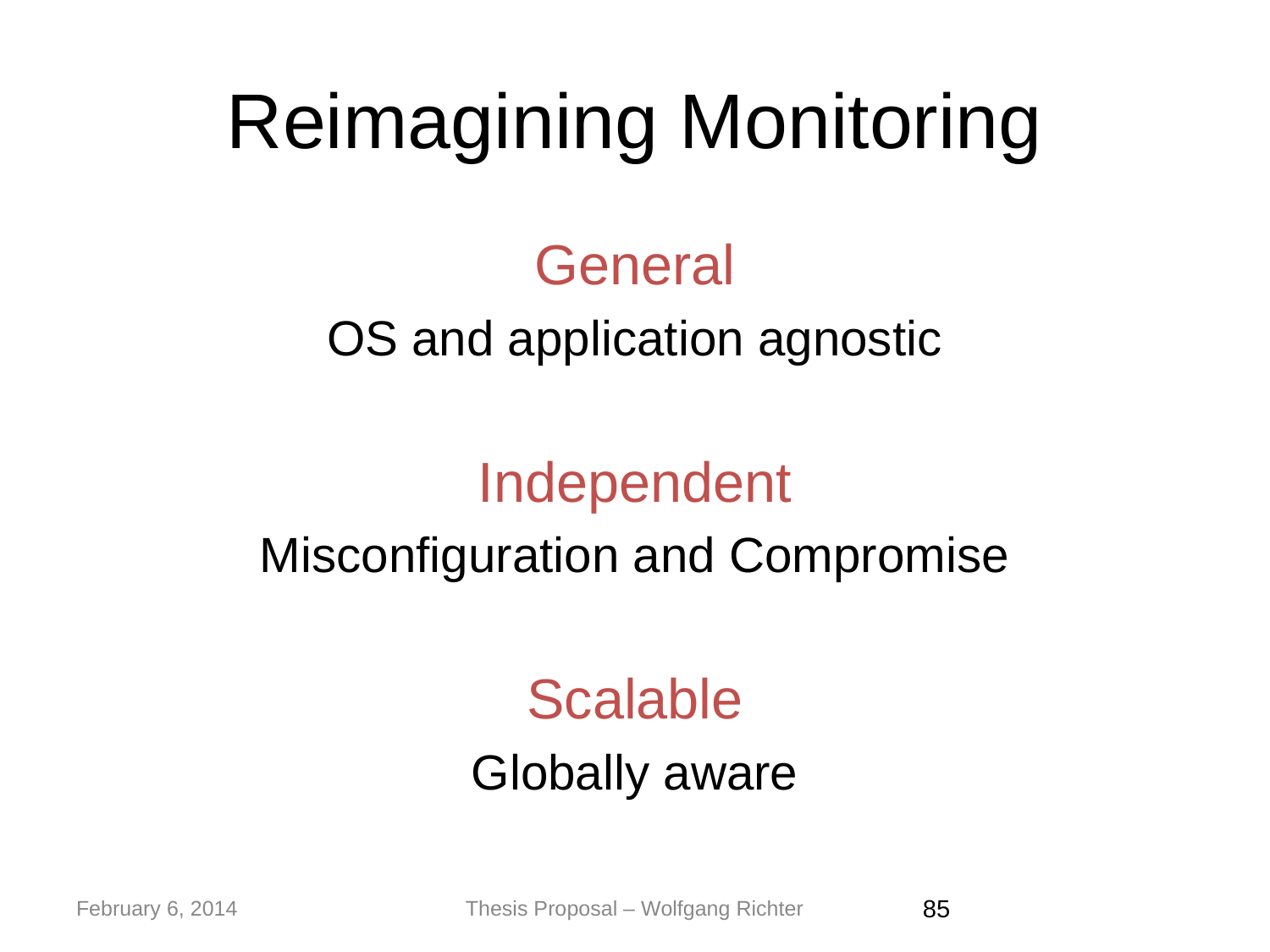

# Reimagining Monitoring
General
OS and application agnostic

Independent
Misconfiguration and Compromise

Scalable
Globally aware
February 6, 2014
Thesis Proposal – Wolfgang Richter
85